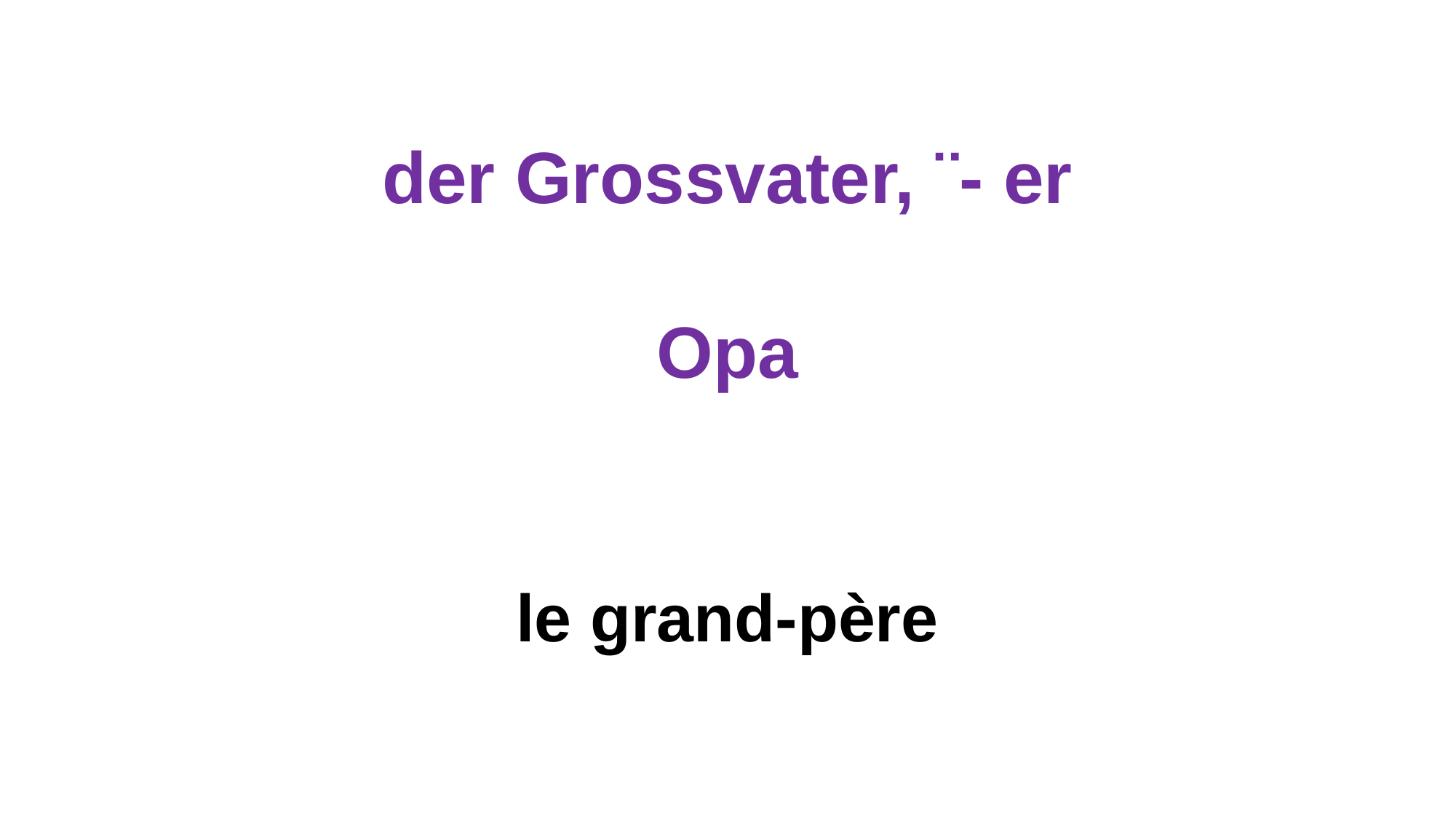

# der Grossvater, ¨- er Opa

le grand-père